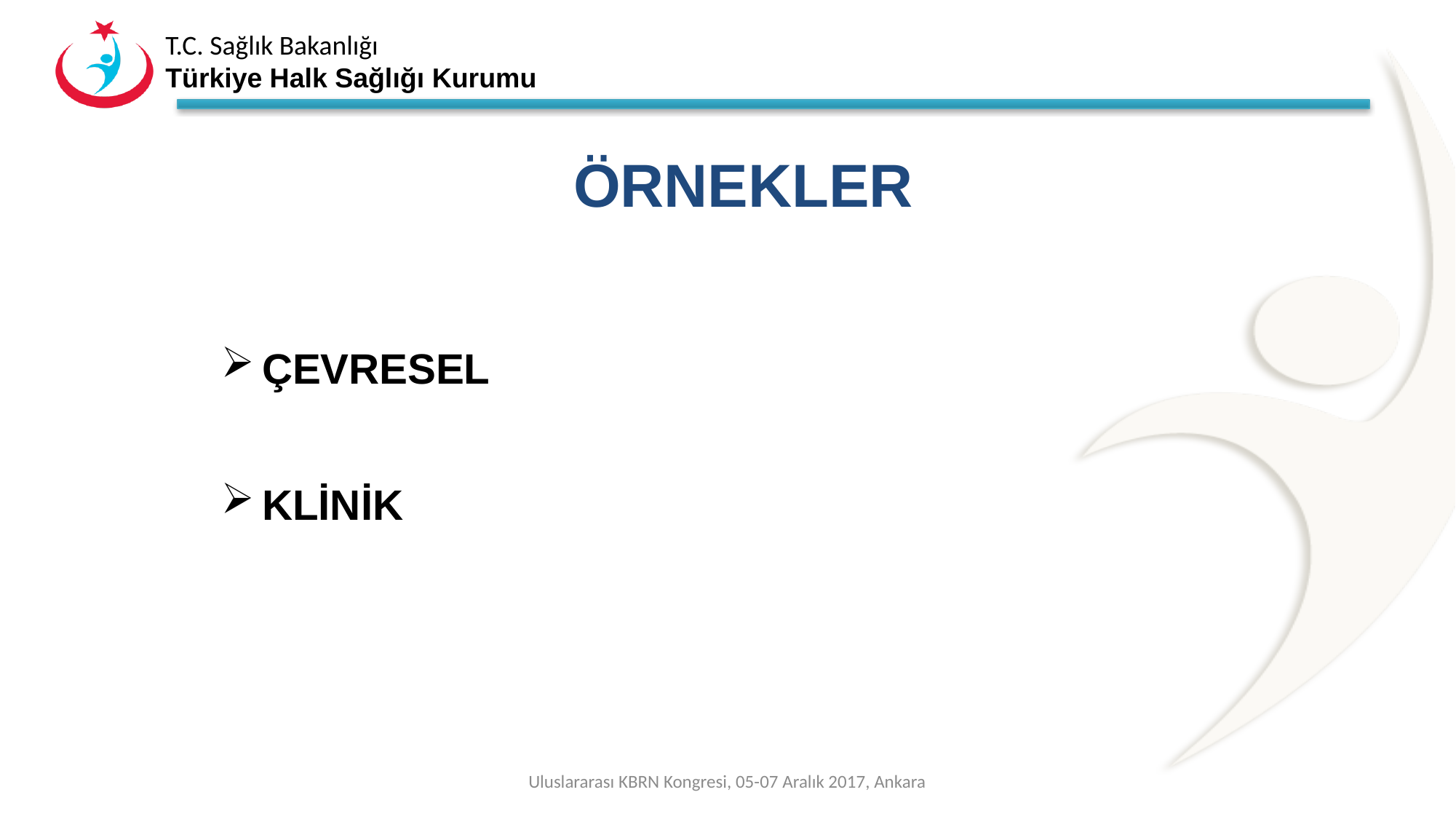

# Örnekler
ÇEVRESEL
KLİNİK
Uluslararası KBRN Kongresi, 05-07 Aralık 2017, Ankara